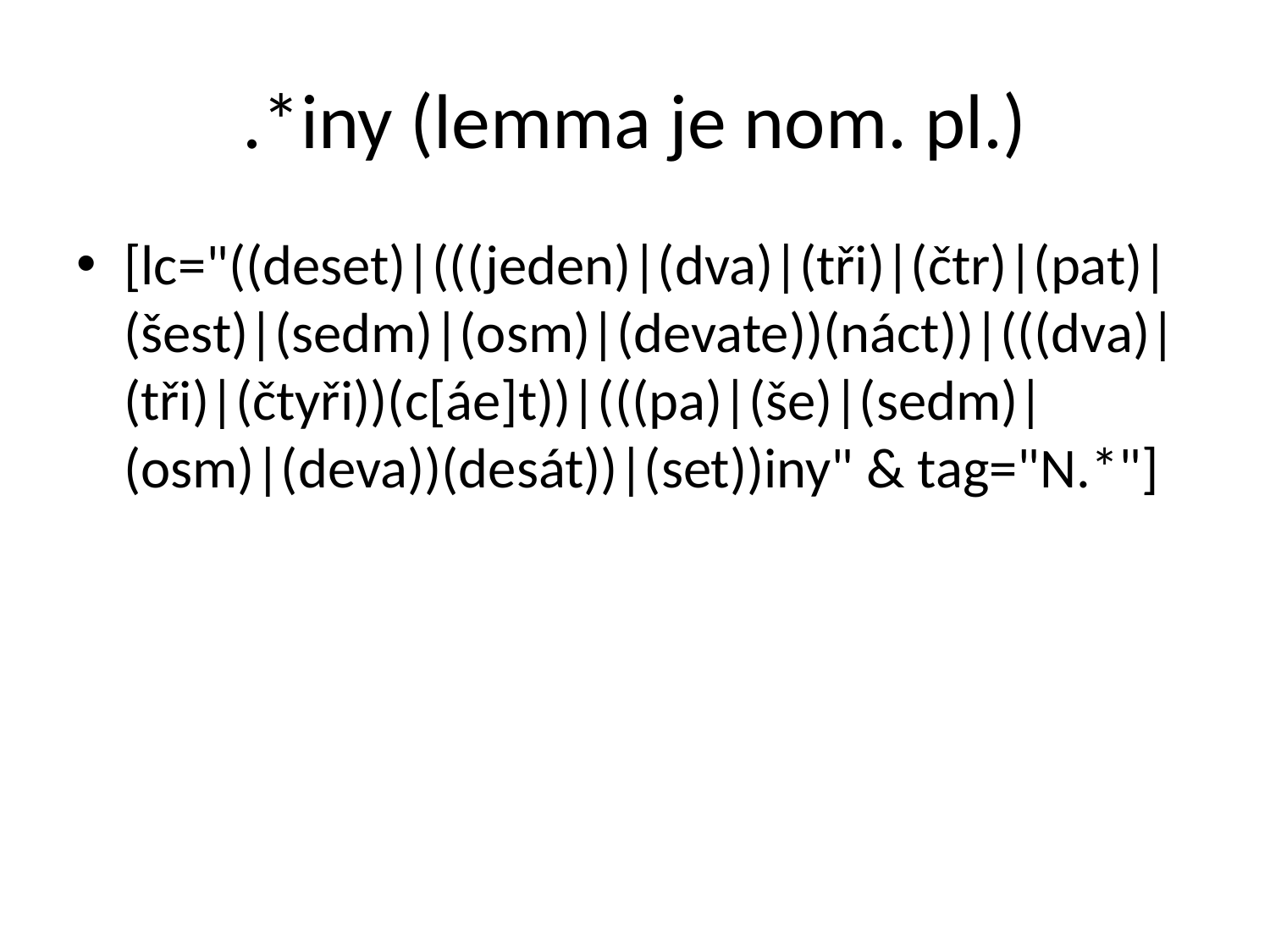

# .*iny (lemma je nom. pl.)
[lc="((deset)|(((jeden)|(dva)|(tři)|(čtr)|(pat)|(šest)|(sedm)|(osm)|(devate))(náct))|(((dva)|(tři)|(čtyři))(c[áe]t))|(((pa)|(še)|(sedm)|(osm)|(deva))(desát))|(set))iny" & tag="N.*"]